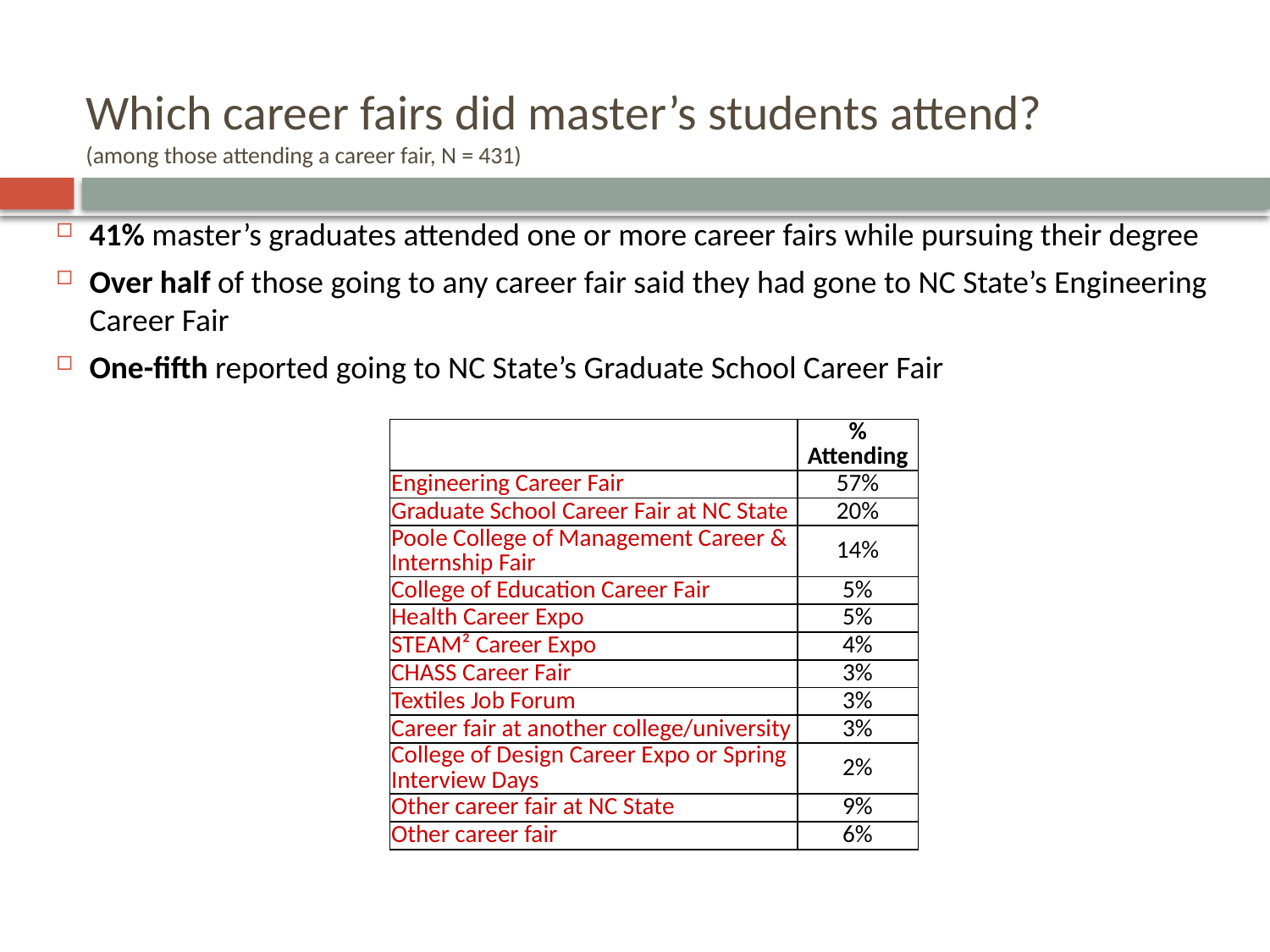

# Which career fairs did master’s students attend? (among those attending a career fair, N = 431)
41% master’s graduates attended one or more career fairs while pursuing their degree
Over half of those going to any career fair said they had gone to NC State’s Engineering Career Fair
One-fifth reported going to NC State’s Graduate School Career Fair
|  | % Attending |
| --- | --- |
| Engineering Career Fair | 57% |
| Graduate School Career Fair at NC State | 20% |
| Poole College of Management Career & Internship Fair | 14% |
| College of Education Career Fair | 5% |
| Health Career Expo | 5% |
| STEAM² Career Expo | 4% |
| CHASS Career Fair | 3% |
| Textiles Job Forum | 3% |
| Career fair at another college/university | 3% |
| College of Design Career Expo or Spring Interview Days | 2% |
| Other career fair at NC State | 9% |
| Other career fair | 6% |